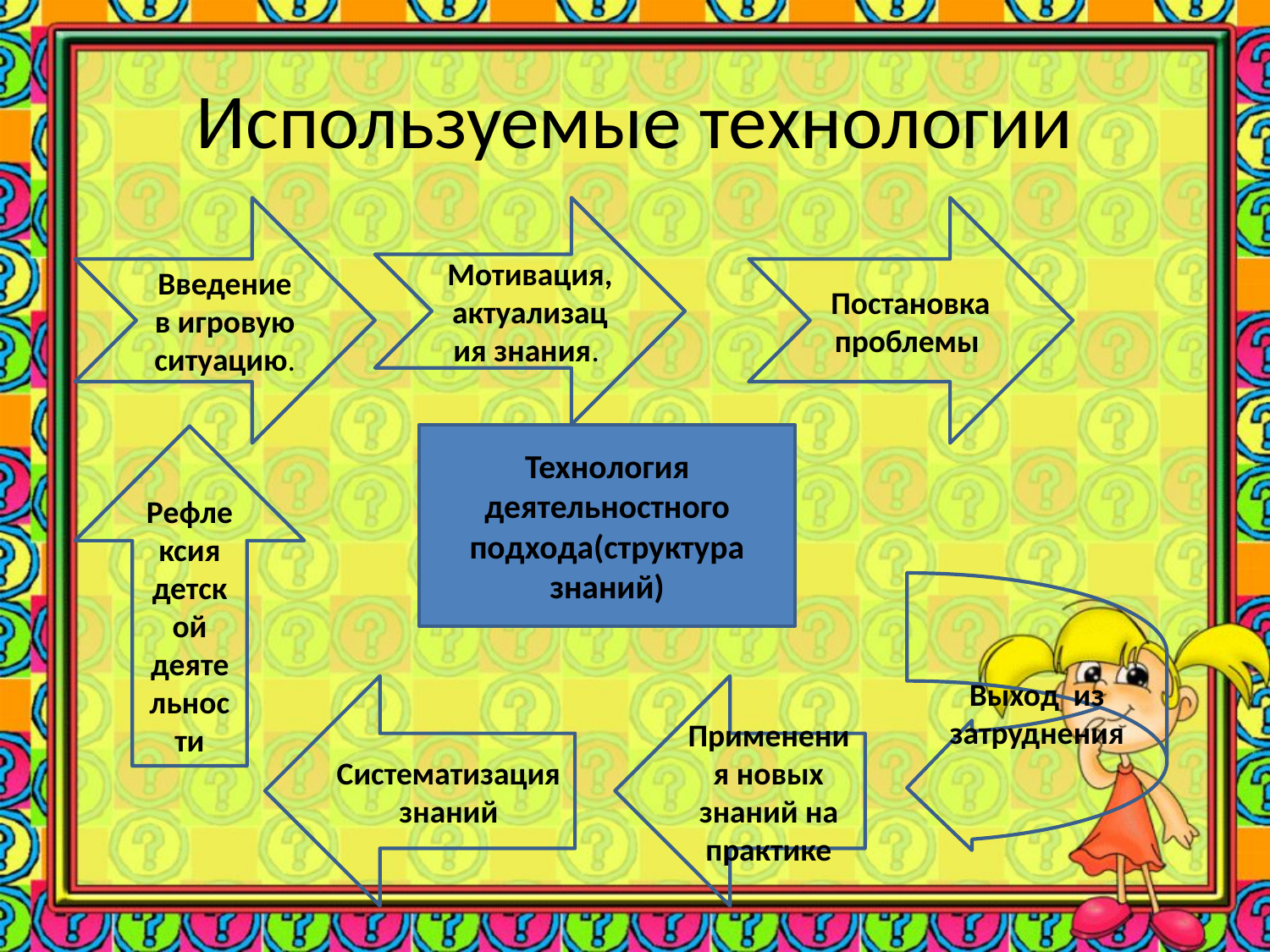

# Используемые технологии

Введение в игровую ситуацию.
Мотивация, актуализация знания.
Постановка проблемы
Технология деятельностного подхода(структура знаний)
Рефлексия детской деятельности
Выход  из затруднения
Систематизация знаний
Применения новых знаний на практике